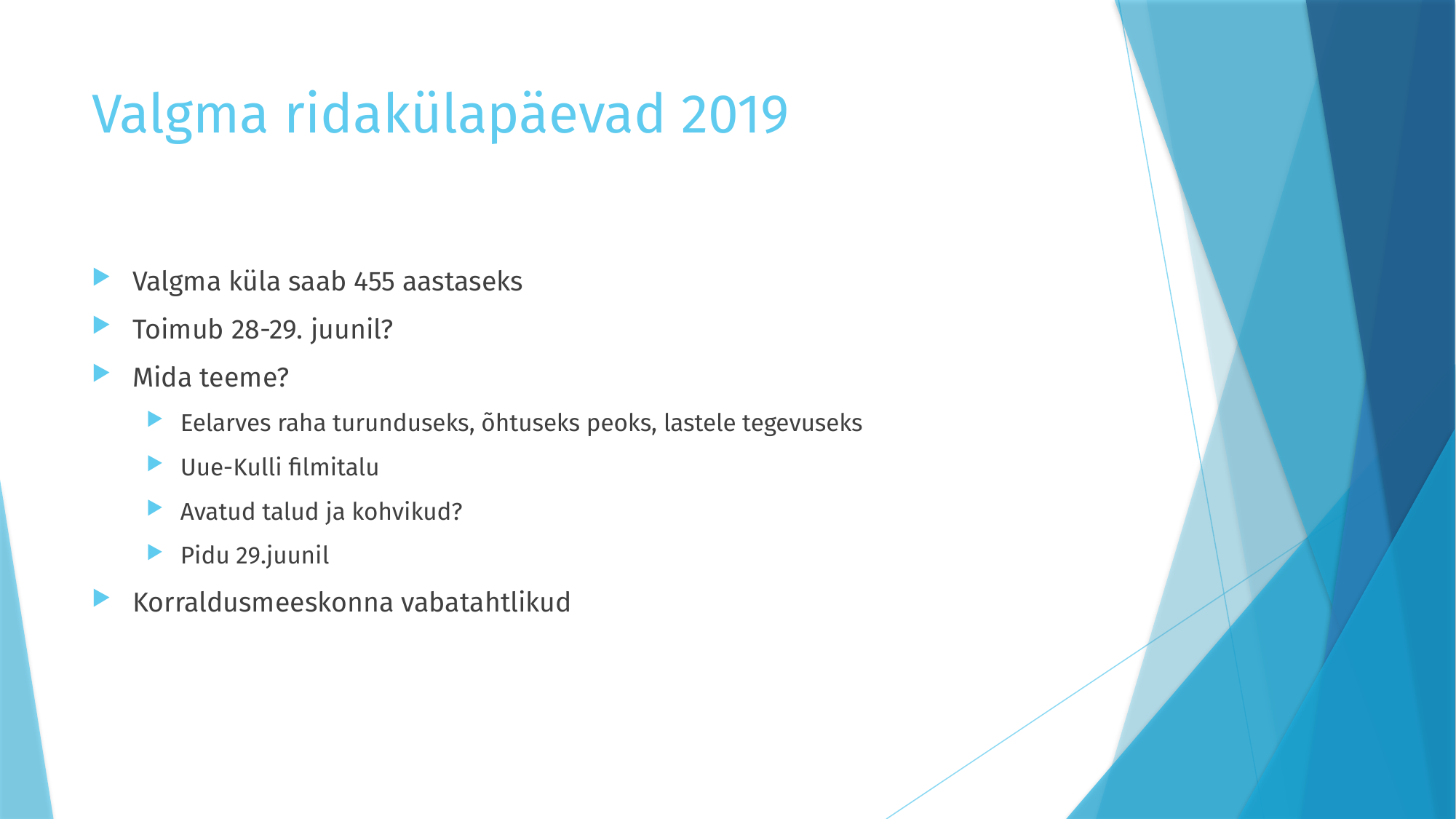

# Valgma ridakülapäevad 2019
Valgma küla saab 455 aastaseks
Toimub 28-29. juunil?
Mida teeme?
Eelarves raha turunduseks, õhtuseks peoks, lastele tegevuseks
Uue-Kulli filmitalu
Avatud talud ja kohvikud?
Pidu 29.juunil
Korraldusmeeskonna vabatahtlikud